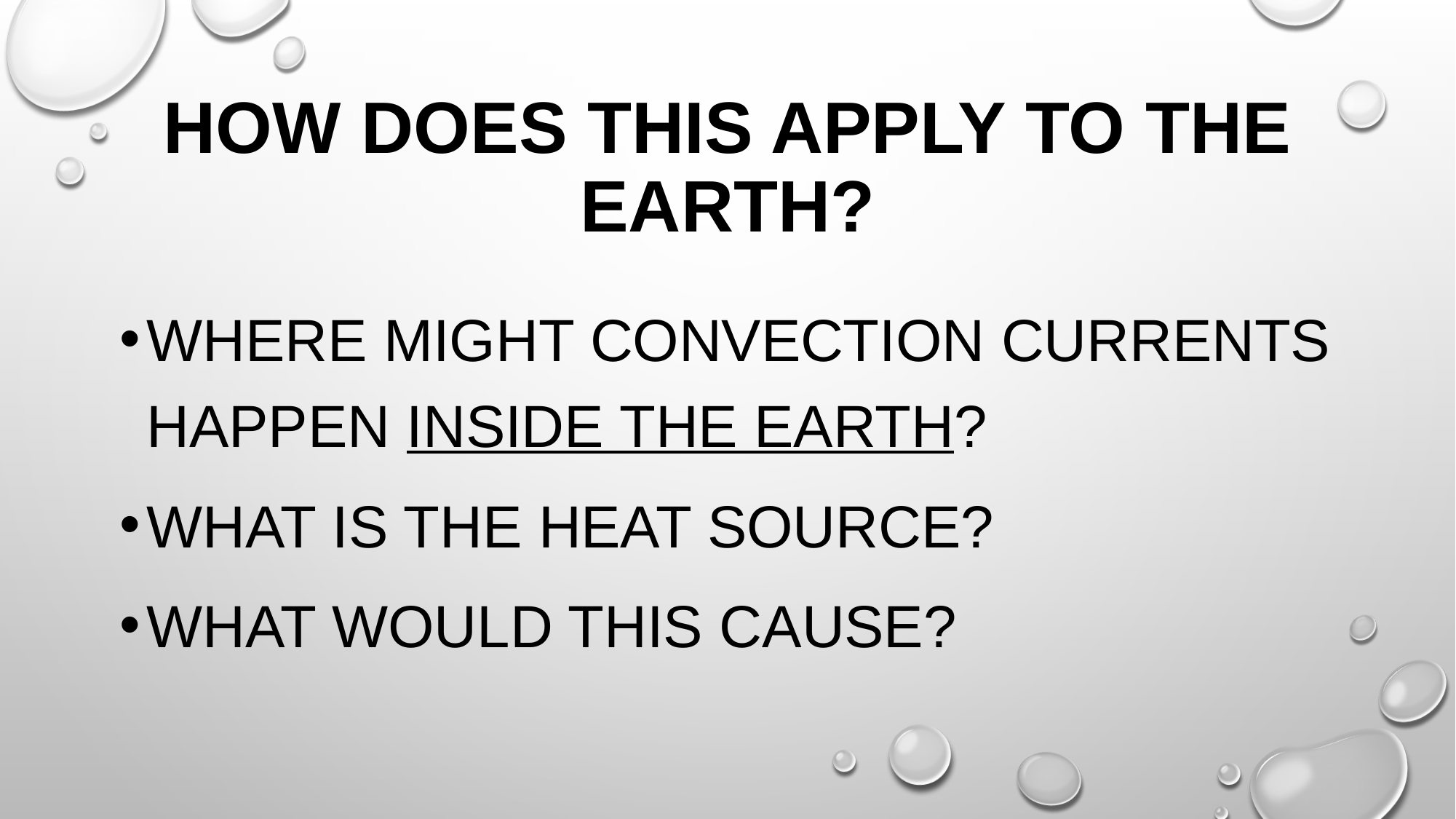

# How does this apply to the earth?
Where might convection currents happen inside the earth?
What is the heat source?
What would this cause?